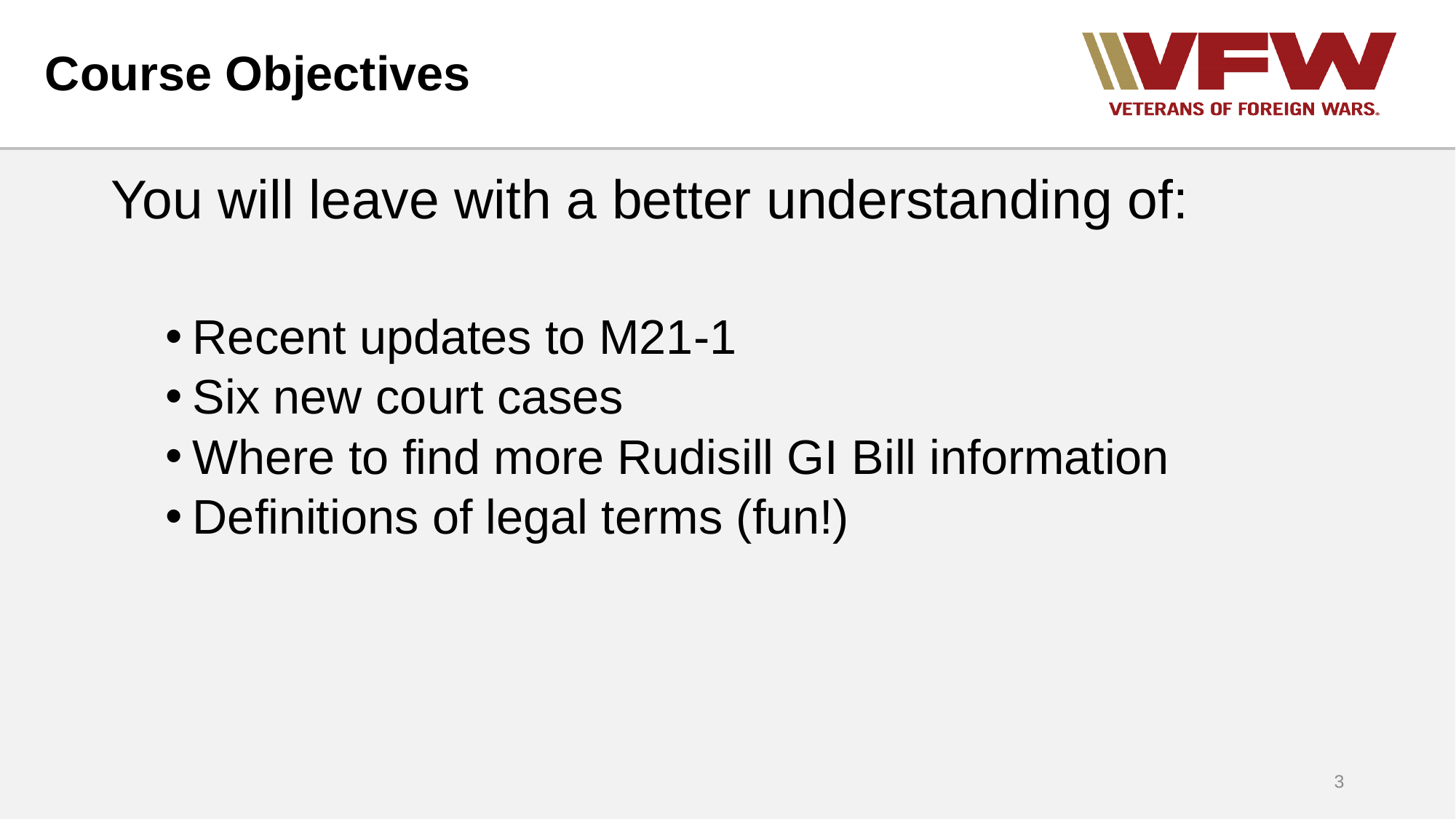

# Course Objectives
You will leave with a better understanding of:

Recent updates to M21-1
Six new court cases
Where to find more Rudisill GI Bill information
Definitions of legal terms (fun!)

3